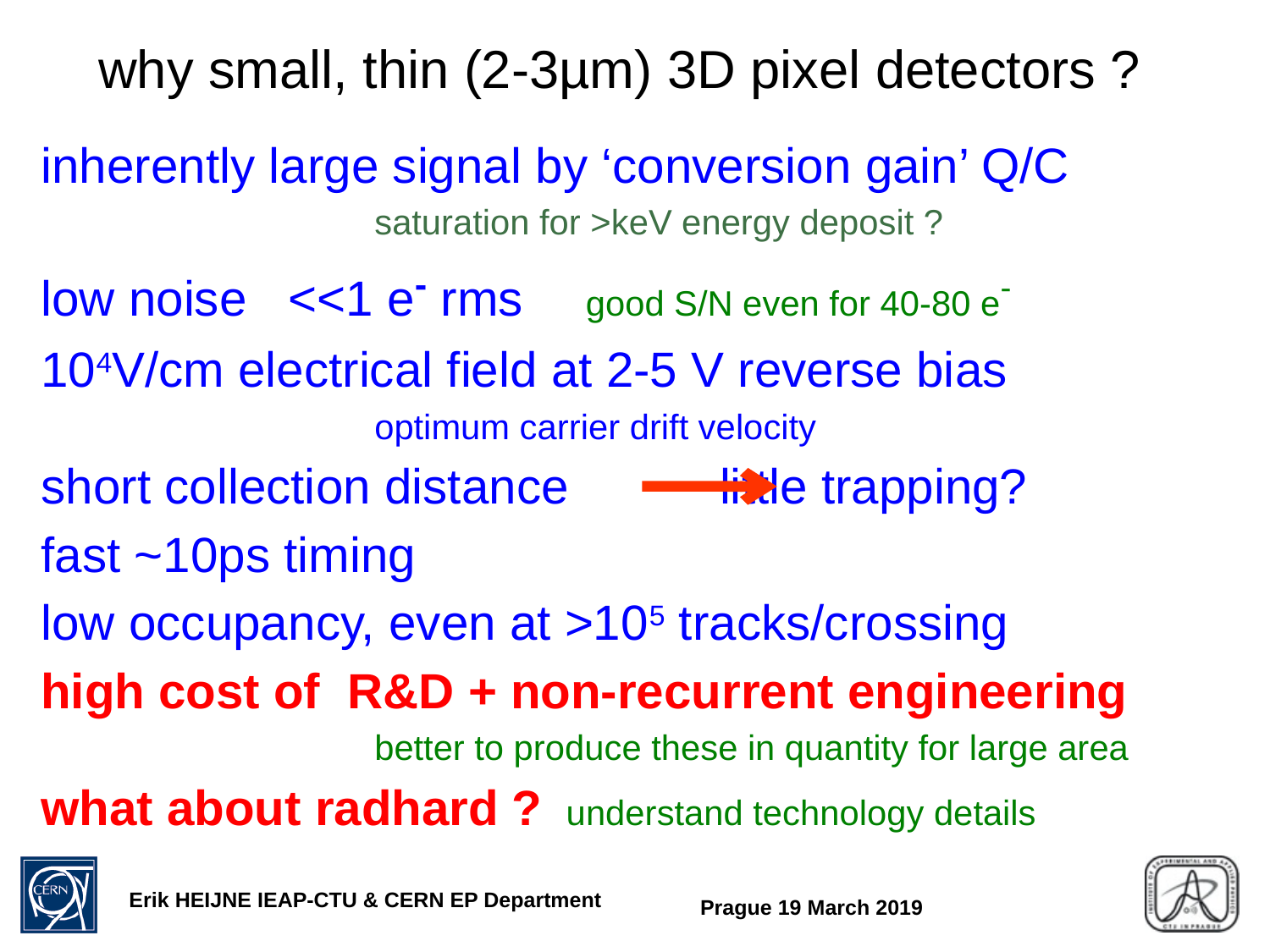

# why small, thin (2-3µm) 3D pixel detectors ?
inherently large signal by ‘conversion gain’ Q/C
			saturation for >keV energy deposit ?
low noise   <<1 e- rms      good S/N even for 40-80 e-
104V/cm electrical field at 2-5 V reverse bias
			optimum carrier drift velocity
short collection distance           little trapping?
fast ~10ps timing
low occupancy, even at >105 tracks/crossing
high cost of  R&D + non-recurrent engineering
			better to produce these in quantity for large area
what about radhard ?  understand technology details